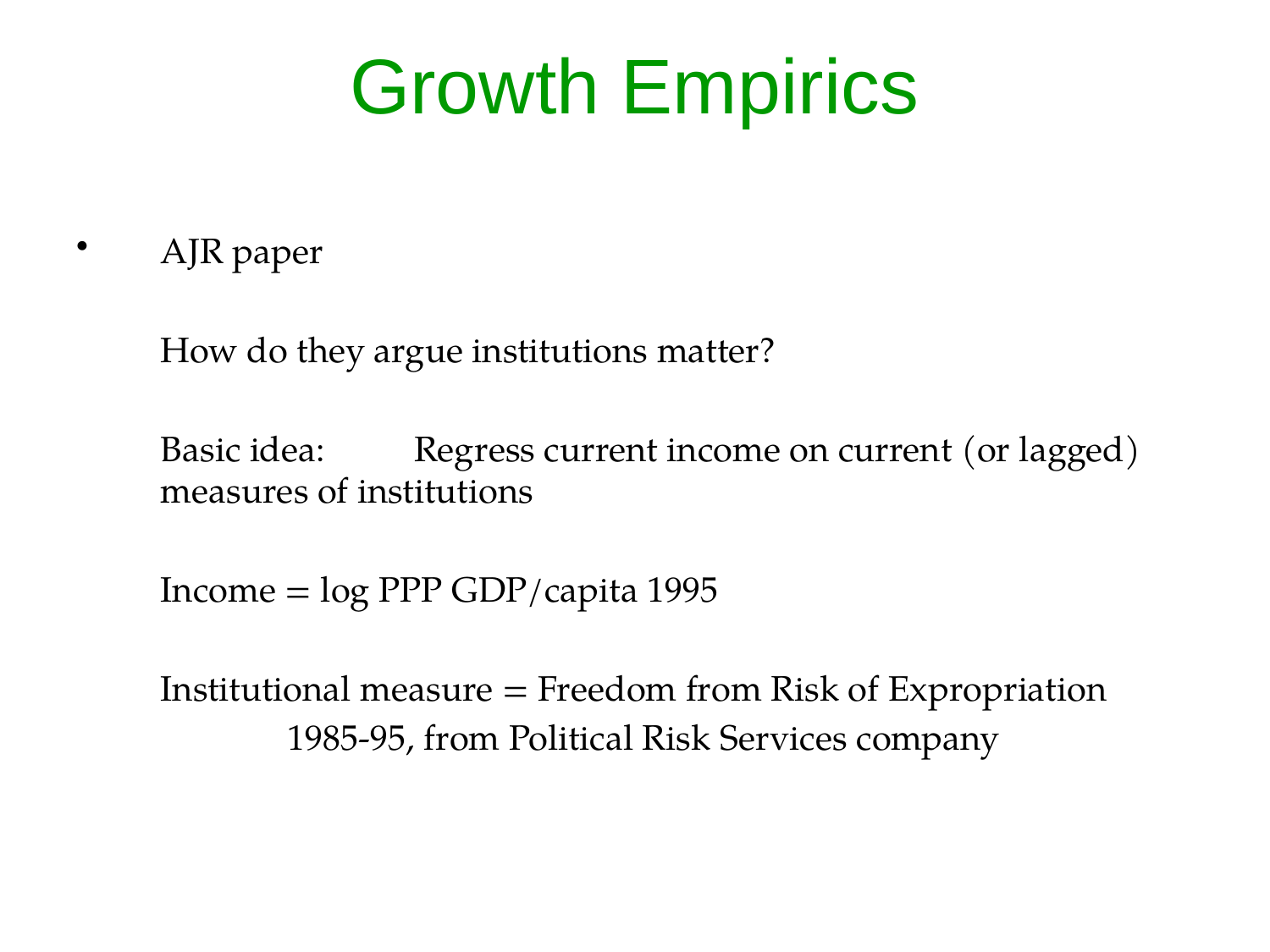

# Growth Empirics
AJR paper

	How do they argue institutions matter?

	Basic idea:	Regress current income on current (or lagged) measures of institutions

	Income = log PPP GDP/capita 1995

	Institutional measure = Freedom from Risk of Expropriation
		1985-95, from Political Risk Services company